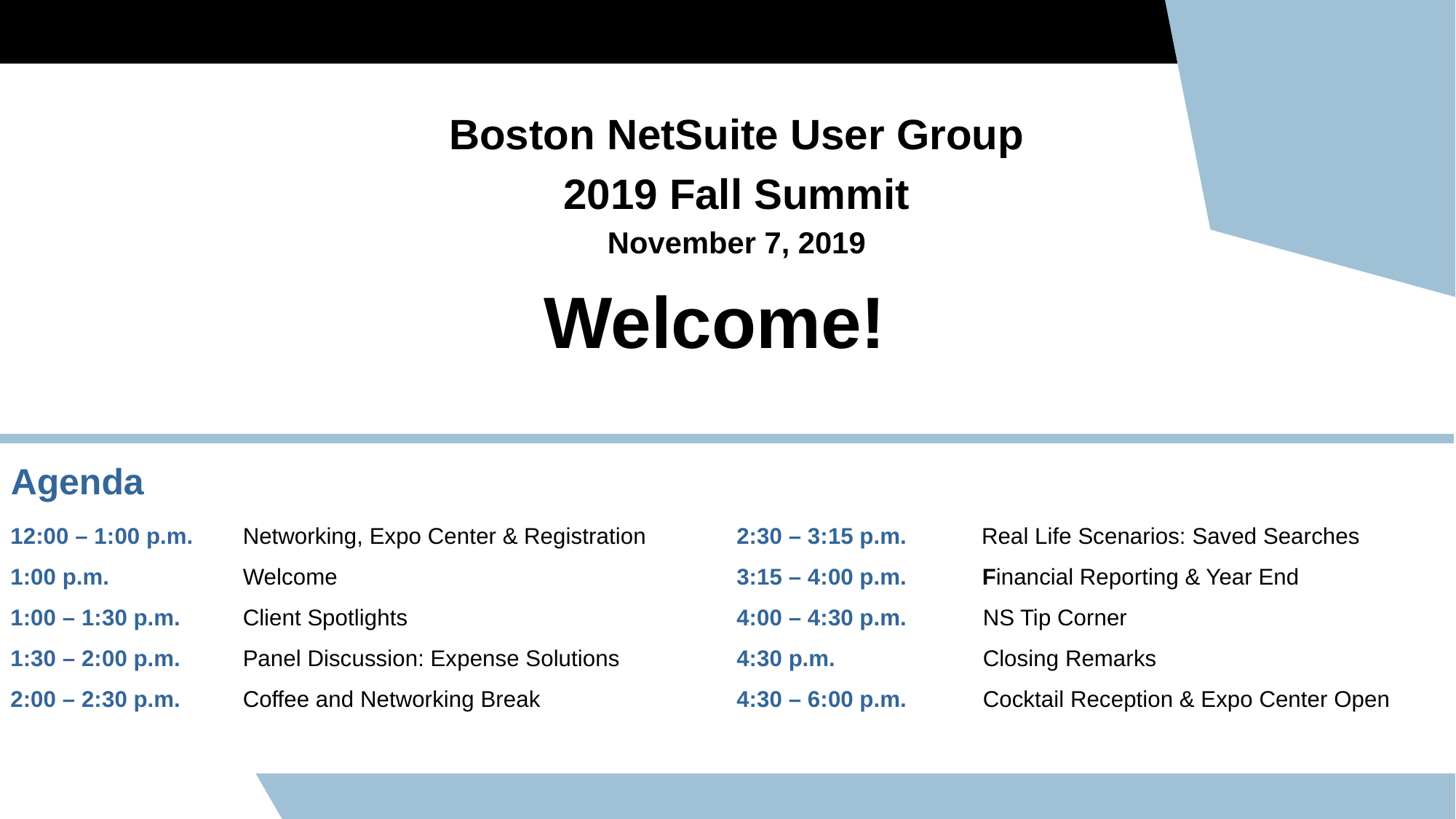

Boston NetSuite User Group
2019 Fall Summit
November 7, 2019
Welcome!
Agenda
12:00 – 1:00 p.m.	Networking, Expo Center & Registration
1:00 p.m.	Welcome
1:00 – 1:30 p.m.	Client Spotlights
1:30 – 2:00 p.m.	Panel Discussion: Expense Solutions
2:00 – 2:30 p.m.	Coffee and Networking Break
2:30 – 3:15 p.m.	Real Life Scenarios: Saved Searches
3:15 – 4:00 p.m.	Financial Reporting & Year End
4:00 – 4:30 p.m.	NS Tip Corner
4:30 p.m.	Closing Remarks
4:30 – 6:00 p.m.	Cocktail Reception & Expo Center Open